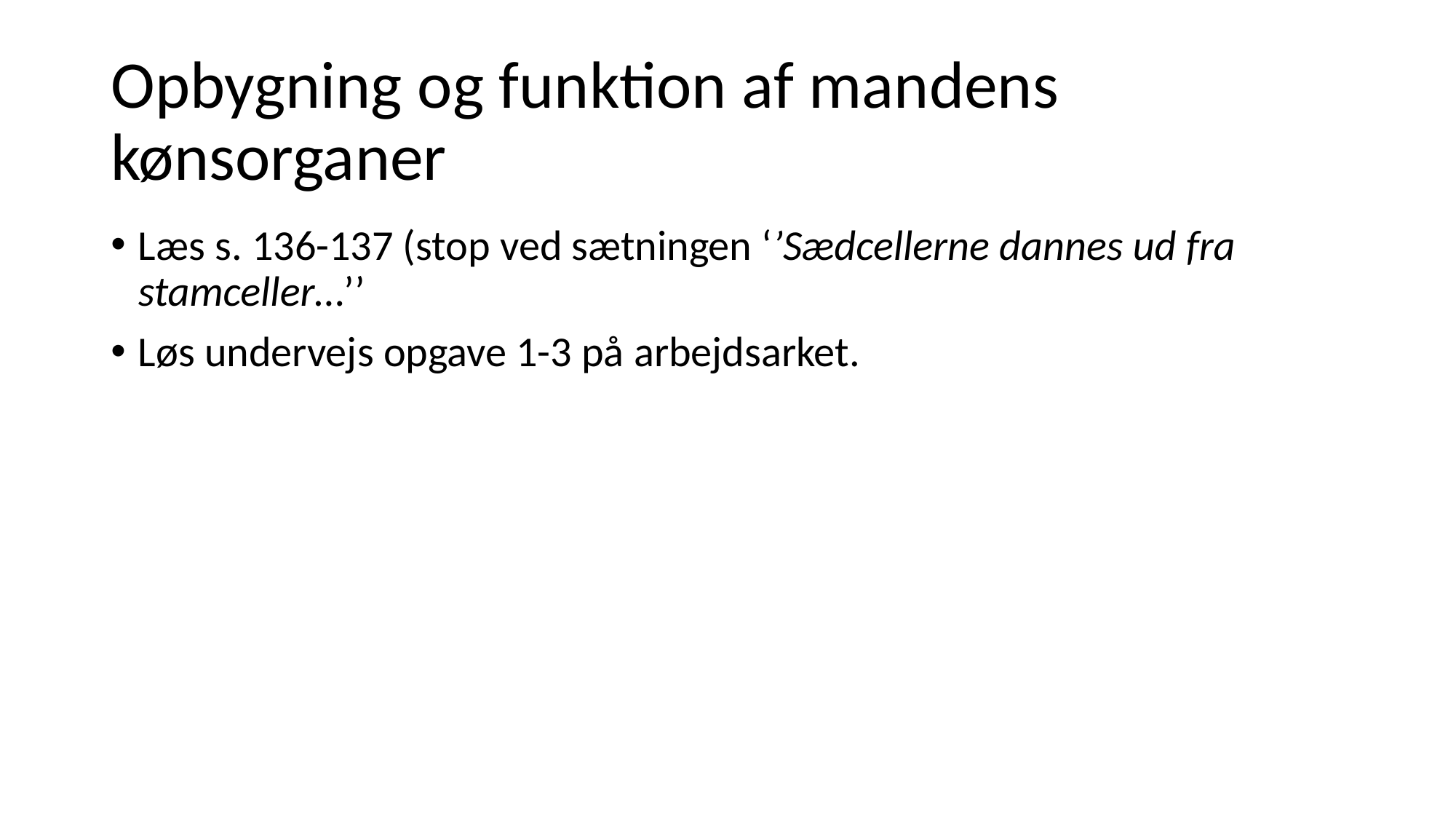

# Opbygning og funktion af mandens kønsorganer
Læs s. 136-137 (stop ved sætningen ‘’Sædcellerne dannes ud fra stamceller…’’
Løs undervejs opgave 1-3 på arbejdsarket.